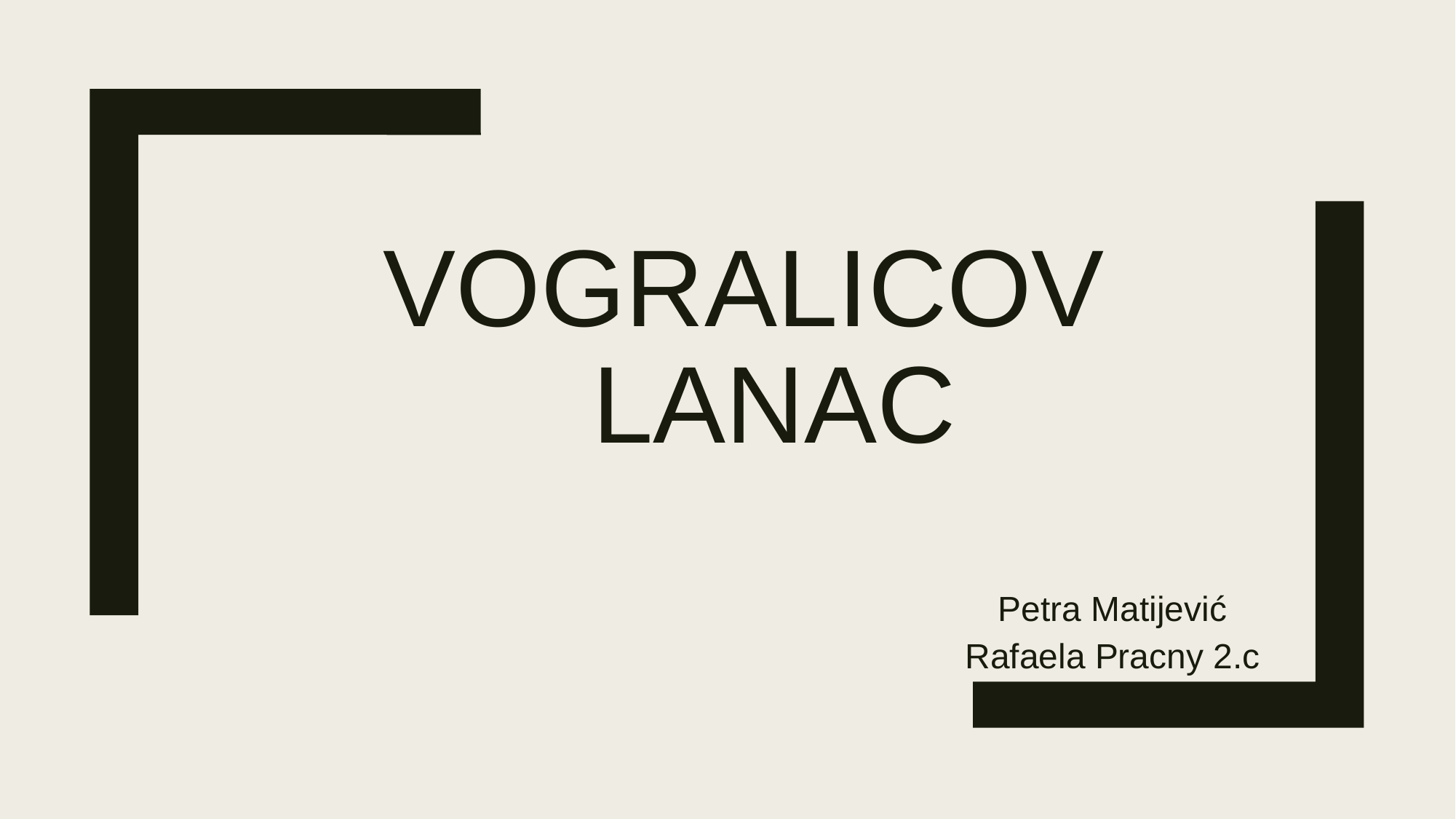

# VOGRALICOv LANAC
Petra Matijević
Rafaela Pracny 2.c